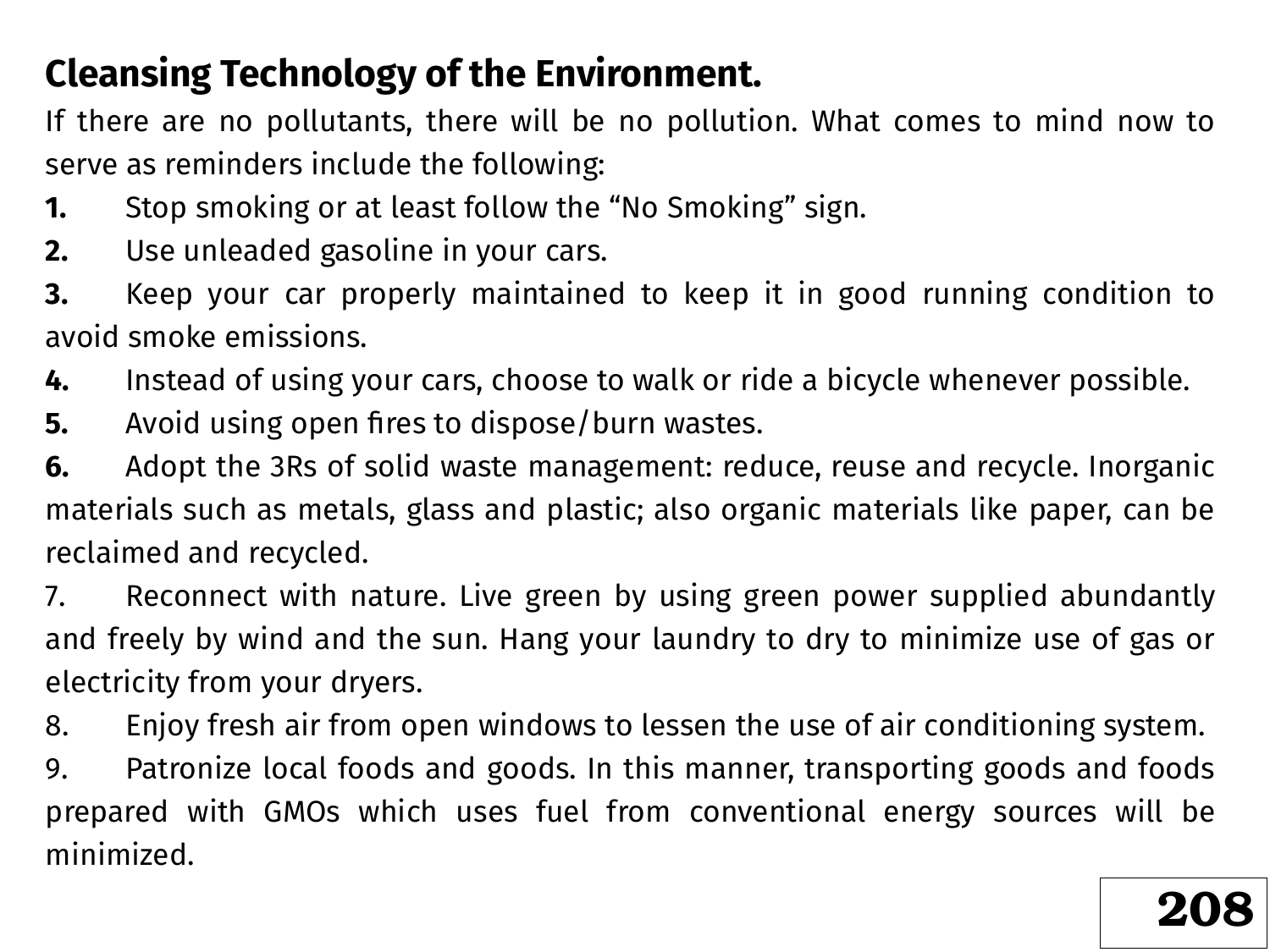

Cleansing Technology of the Environment.
If there are no pollutants, there will be no pollution. What comes to mind now to serve as reminders include the following:
1.	Stop smoking or at least follow the “No Smoking” sign.
2.	Use unleaded gasoline in your cars.
3.	Keep your car properly maintained to keep it in good running condition to avoid smoke emissions.
4.	Instead of using your cars, choose to walk or ride a bicycle whenever possible.
5.	Avoid using open fires to dispose/burn wastes.
6.	Adopt the 3Rs of solid waste management: reduce, reuse and recycle. Inorganic materials such as metals, glass and plastic; also organic materials like paper, can be reclaimed and recycled.
7.	Reconnect with nature. Live green by using green power supplied abundantly and freely by wind and the sun. Hang your laundry to dry to minimize use of gas or electricity from your dryers.
8.	Enjoy fresh air from open windows to lessen the use of air conditioning system.
9.	Patronize local foods and goods. In this manner, transporting goods and foods prepared with GMOs which uses fuel from conventional energy sources will be minimized.

208